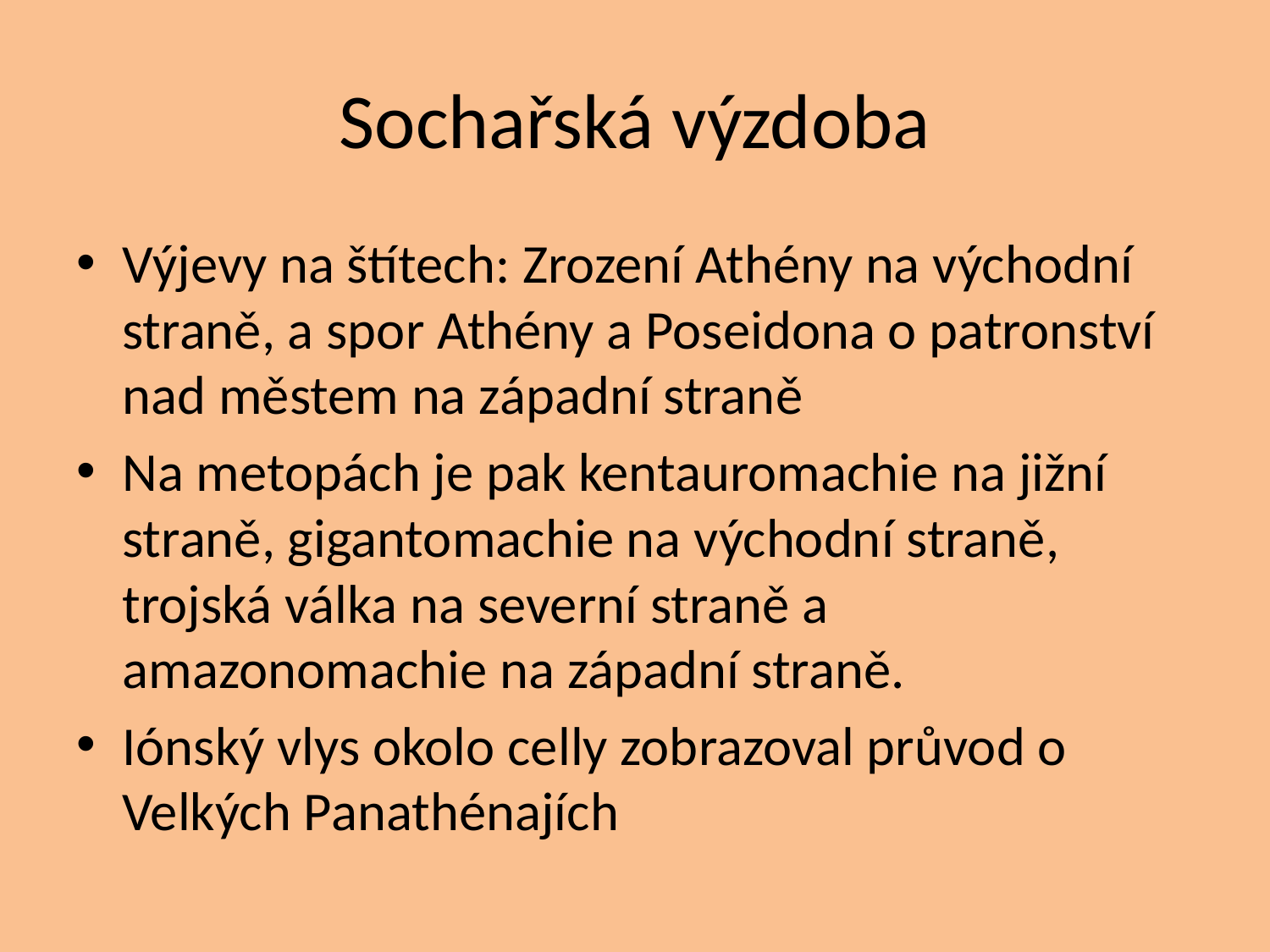

# Sochařská výzdoba
Výjevy na štítech: Zrození Athény na východní straně, a spor Athény a Poseidona o patronství nad městem na západní straně
Na metopách je pak kentauromachie na jižní straně, gigantomachie na východní straně, trojská válka na severní straně a amazonomachie na západní straně.
Iónský vlys okolo celly zobrazoval průvod o Velkých Panathénajích